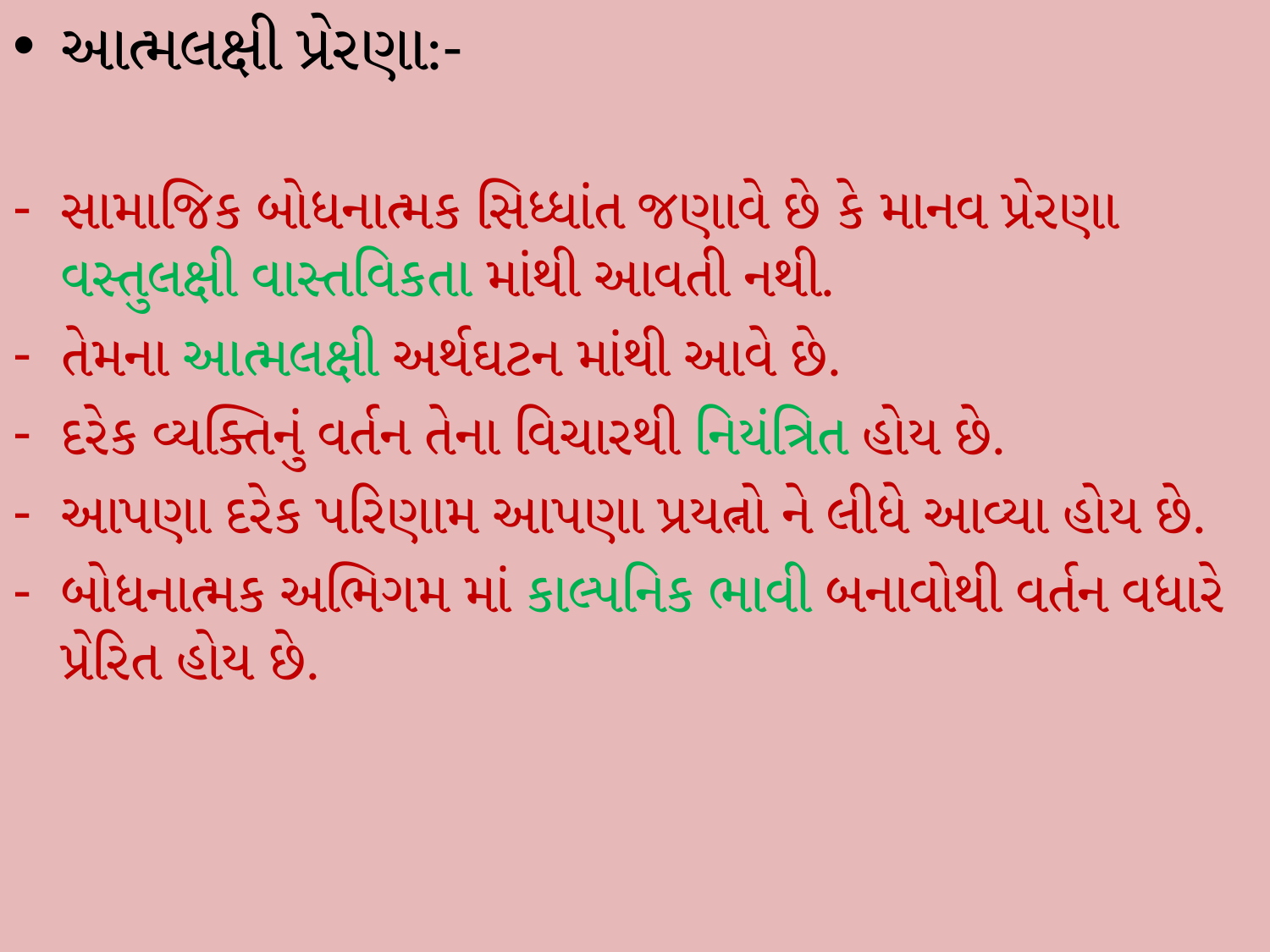

આત્મલક્ષી પ્રેરણા:-

સામાજિક બોધનાત્મક સિધ્ધાંત જણાવે છે કે માનવ પ્રેરણા વસ્તુલક્ષી વાસ્તવિકતા માંથી આવતી નથી.
તેમના આત્મલક્ષી અર્થઘટન માંથી આવે છે.
દરેક વ્યક્તિનું વર્તન તેના વિચારથી નિયંત્રિત હોય છે.
આપણા દરેક પરિણામ આપણા પ્રયત્નો ને લીધે આવ્યા હોય છે.
બોધનાત્મક અભિગમ માં કાલ્પનિક ભાવી બનાવોથી વર્તન વધારે પ્રેરિત હોય છે.